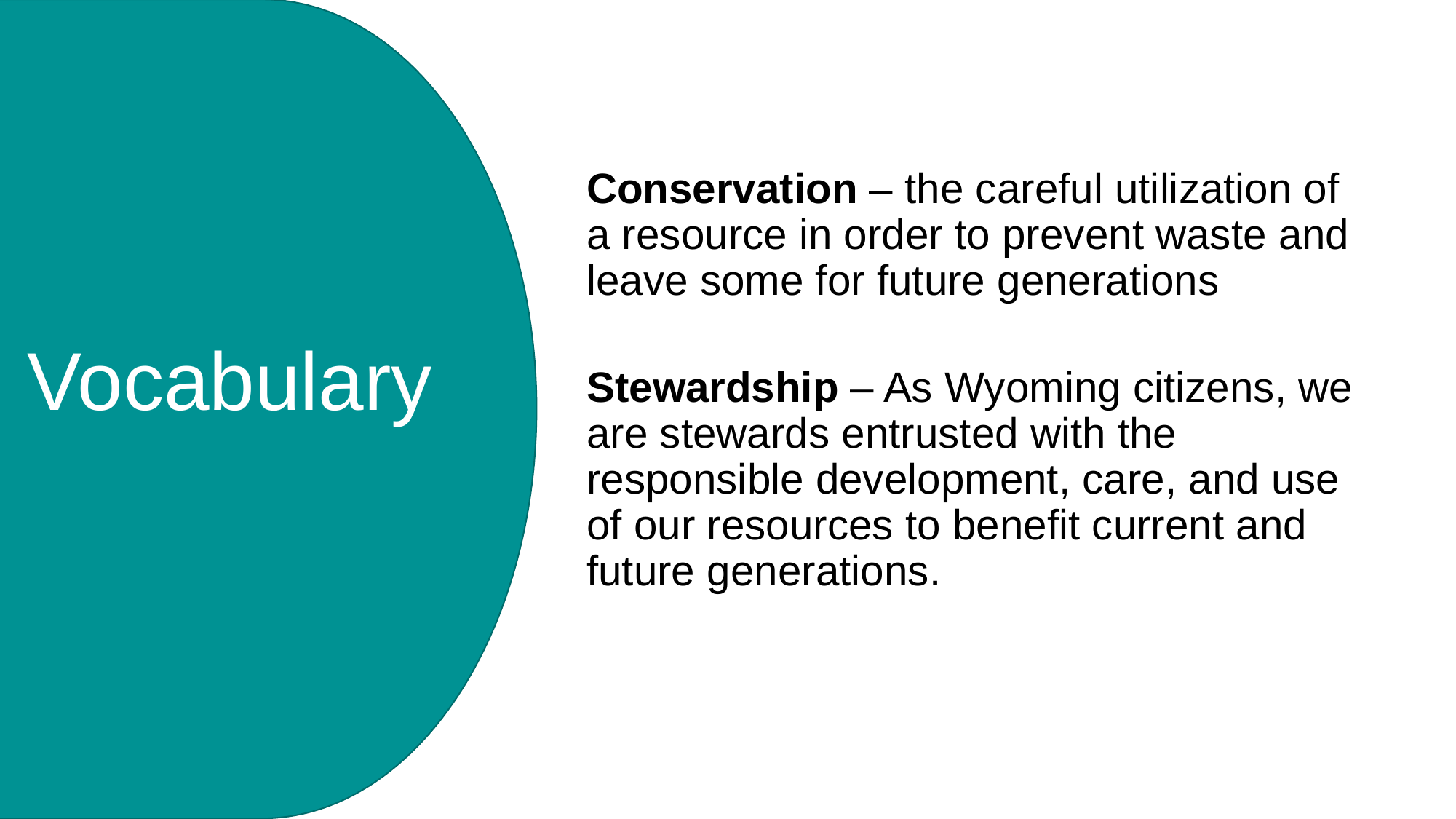

Conservation – the careful utilization of a resource in order to prevent waste and leave some for future generations
Stewardship – As Wyoming citizens, we are stewards entrusted with the responsible development, care, and use of our resources to benefit current and future generations.

Vocabulary